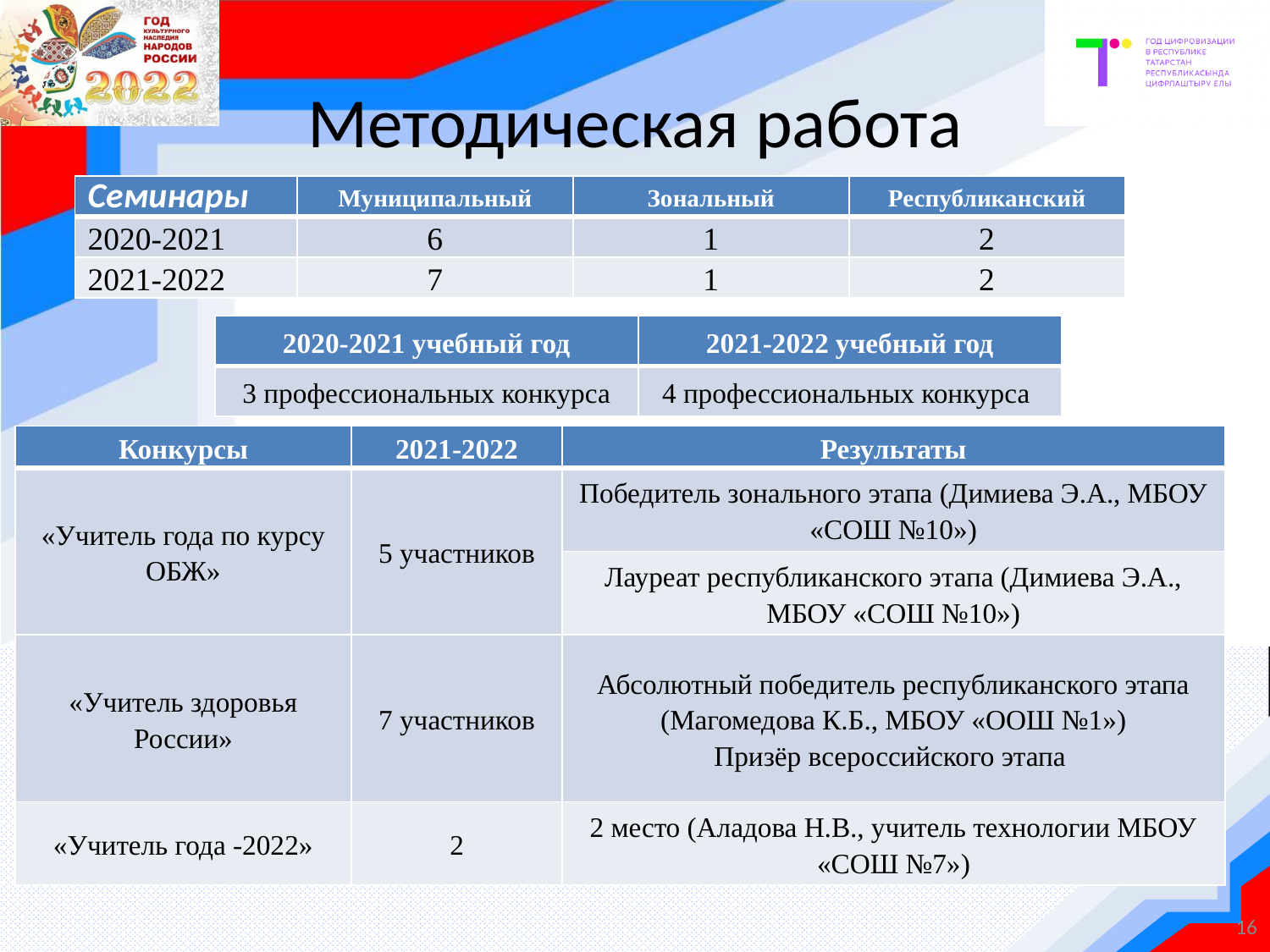

# Методическая работа
| Семинары | Муниципальный | Зональный | Республиканский |
| --- | --- | --- | --- |
| 2020-2021 | 6 | 1 | 2 |
| 2021-2022 | 7 | 1 | 2 |

| 2020-2021 учебный год | 2021-2022 учебный год |
| --- | --- |
| 3 профессиональных конкурса | 4 профессиональных конкурса |
| Конкурсы | 2021-2022 | Результаты |
| --- | --- | --- |
| «Учитель года по курсу ОБЖ» | 5 участников | Победитель зонального этапа (Димиева Э.А., МБОУ «СОШ №10») |
|  |  | Лауреат республиканского этапа (Димиева Э.А., МБОУ «СОШ №10») |
| «Учитель здоровья России» | 7 участников | Абсолютный победитель республиканского этапа (Магомедова К.Б., МБОУ «ООШ №1») Призёр всероссийского этапа |
| «Учитель года -2022» | 2 | 2 место (Аладова Н.В., учитель технологии МБОУ «СОШ №7») |

| Турнир педагогических команд | 2014-2015 | 2015-2016 |
| --- | --- | --- |
16